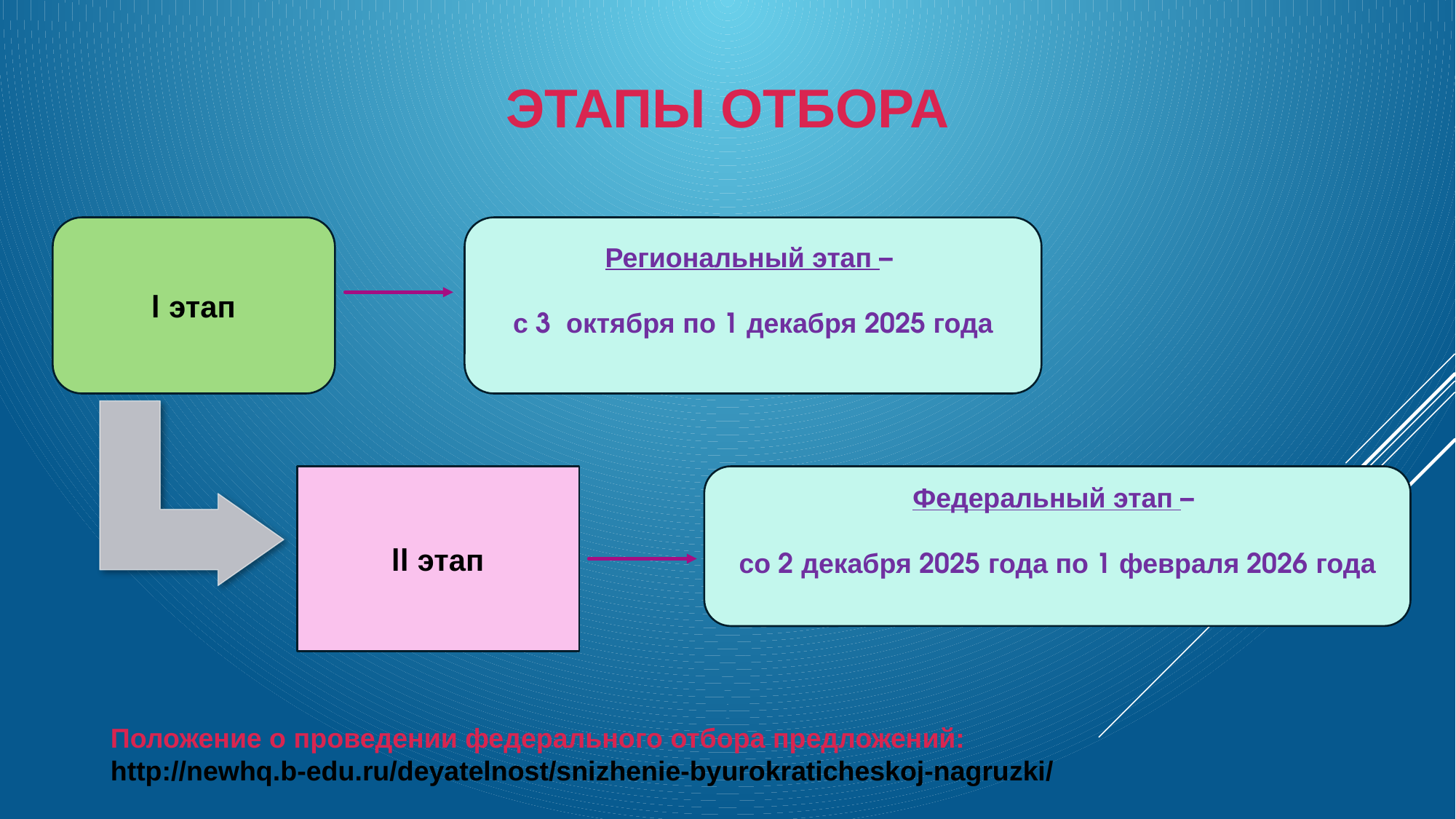

# Этапы отбора
I этап
Региональный этап –

с 3  октября по 1 декабря 2025 года

Федеральный этап –

со 2 декабря 2025 года по 1 февраля 2026 года

II этап
Положение о проведении федерального отбора предложений:
http://newhq.b-edu.ru/deyatelnost/snizhenie-byurokraticheskoj-nagruzki/